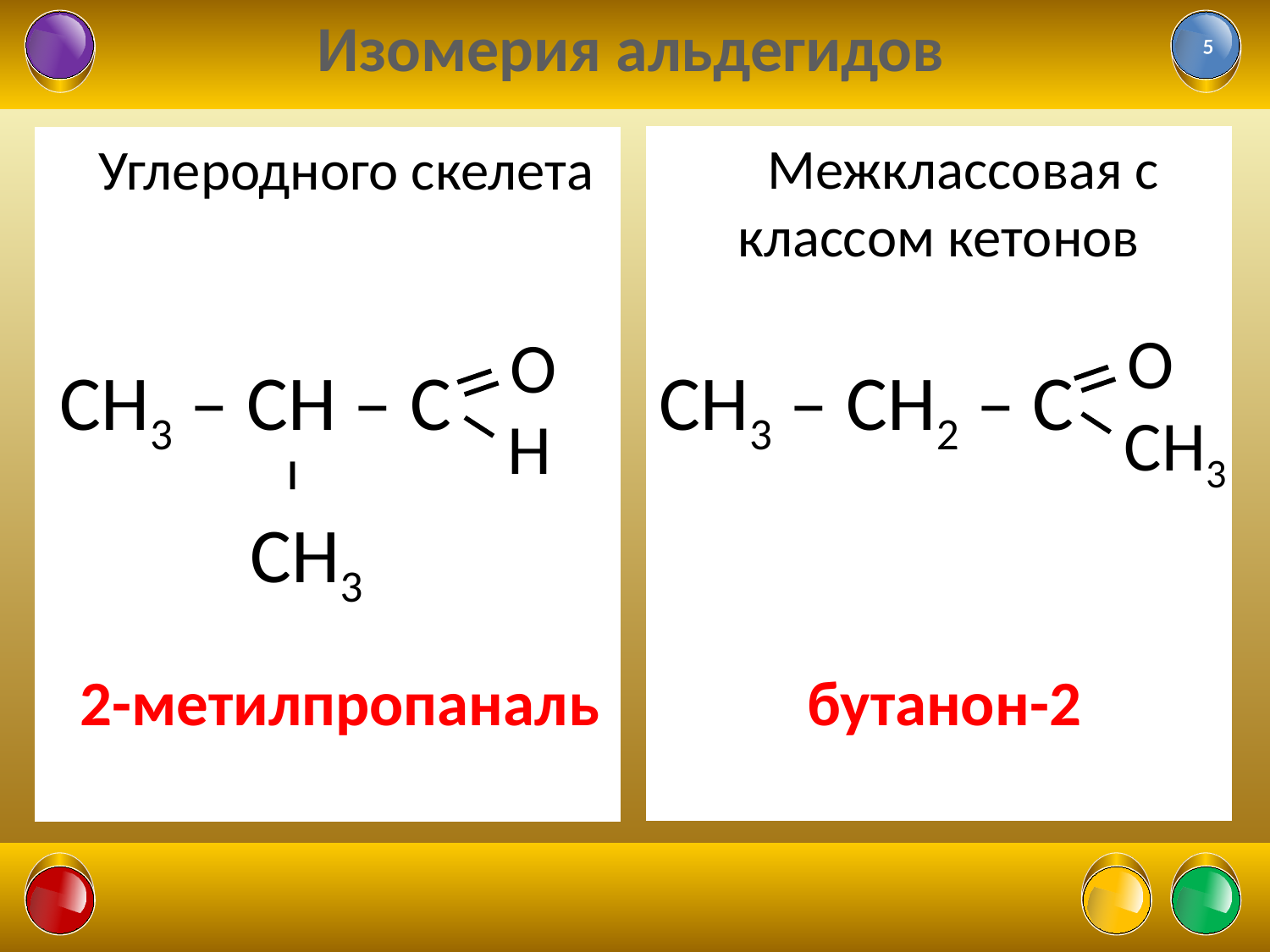

# Изомерия альдегидов

5
Межклассовая с классом кетонов
Углеродного скелета
O
CH3
O
H
CH3 – CH – C
–
CH3
CH3 – CH2 – C
2-метилпропаналь
бутанон-2